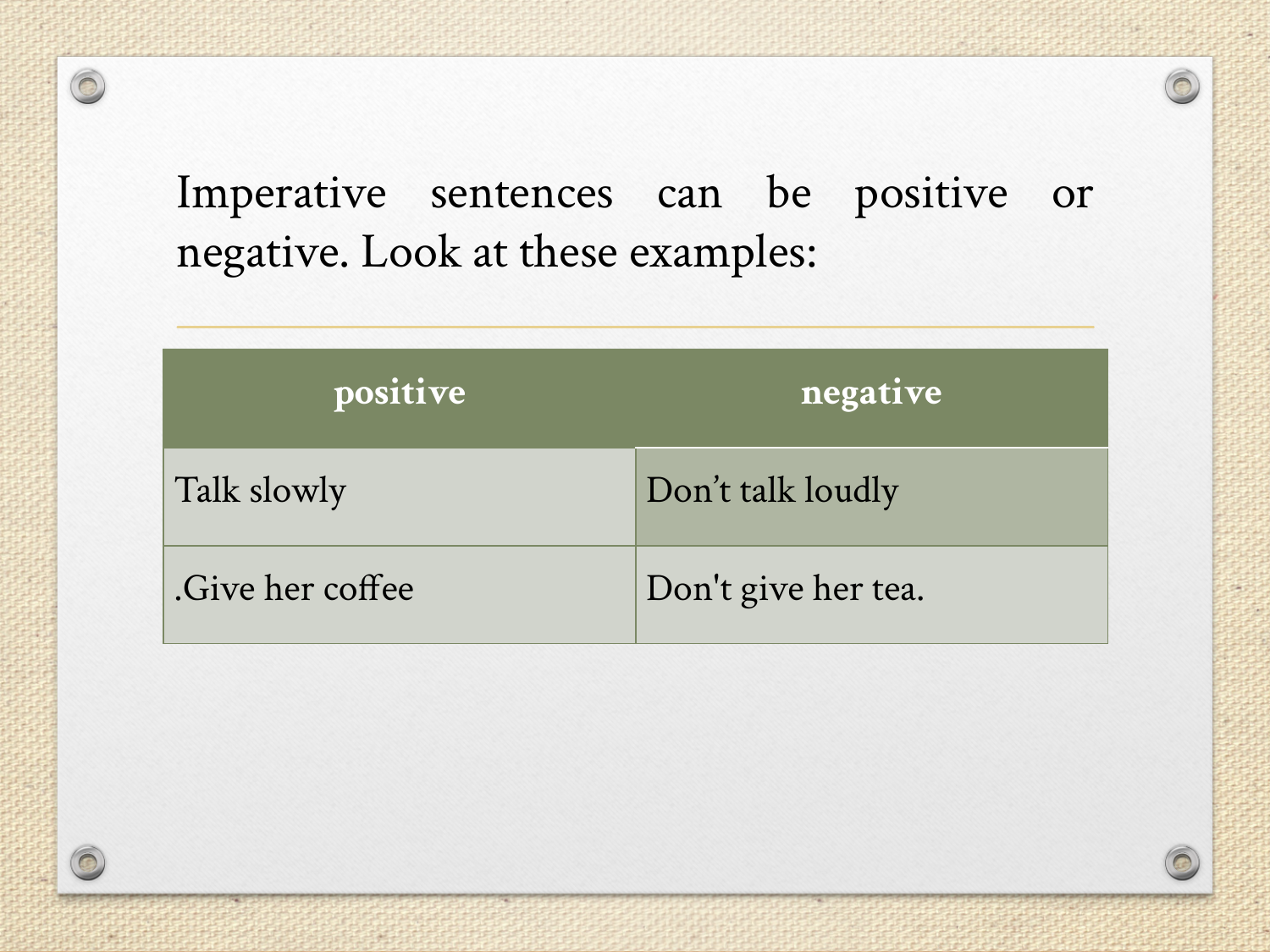

# Imperative sentences can be positive or negative. Look at these examples:

| positive | negative |
| --- | --- |
| Talk slowly | Don’t talk loudly |
| .Give her coffee | Don't give her tea. |